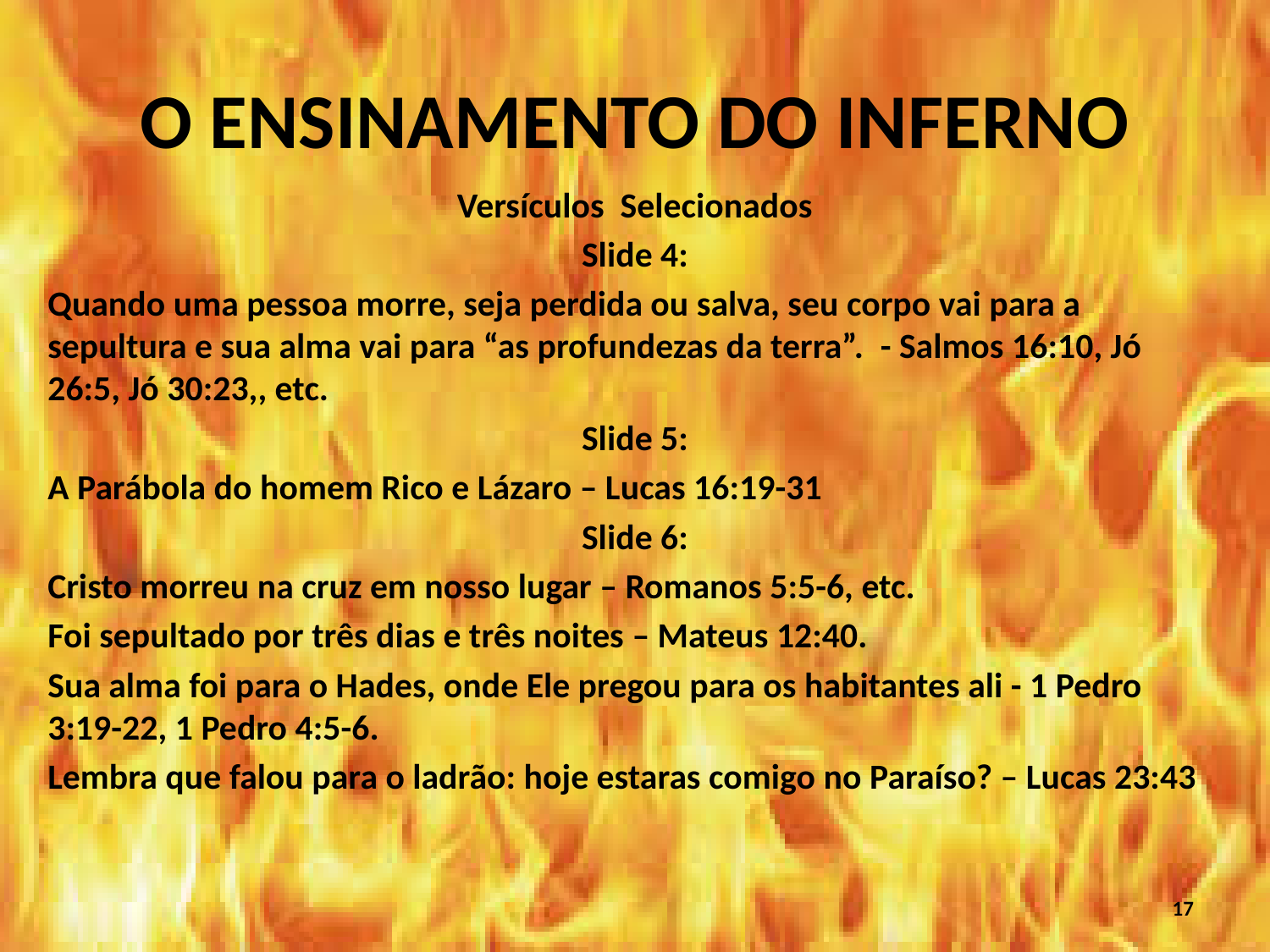

# O ENSINAMENTO DO INFERNO
Versículos  Selecionados
Slide 4:
Quando uma pessoa morre, seja perdida ou salva, seu corpo vai para a sepultura e sua alma vai para “as profundezas da terra”.  - Salmos 16:10, Jó 26:5, Jó 30:23,, etc.
Slide 5:
A Parábola do homem Rico e Lázaro – Lucas 16:19-31
Slide 6:
Cristo morreu na cruz em nosso lugar – Romanos 5:5-6, etc.
Foi sepultado por três dias e três noites – Mateus 12:40.
Sua alma foi para o Hades, onde Ele pregou para os habitantes ali - 1 Pedro 3:19-22, 1 Pedro 4:5-6.
Lembra que falou para o ladrão: hoje estaras comigo no Paraíso? – Lucas 23:43

17